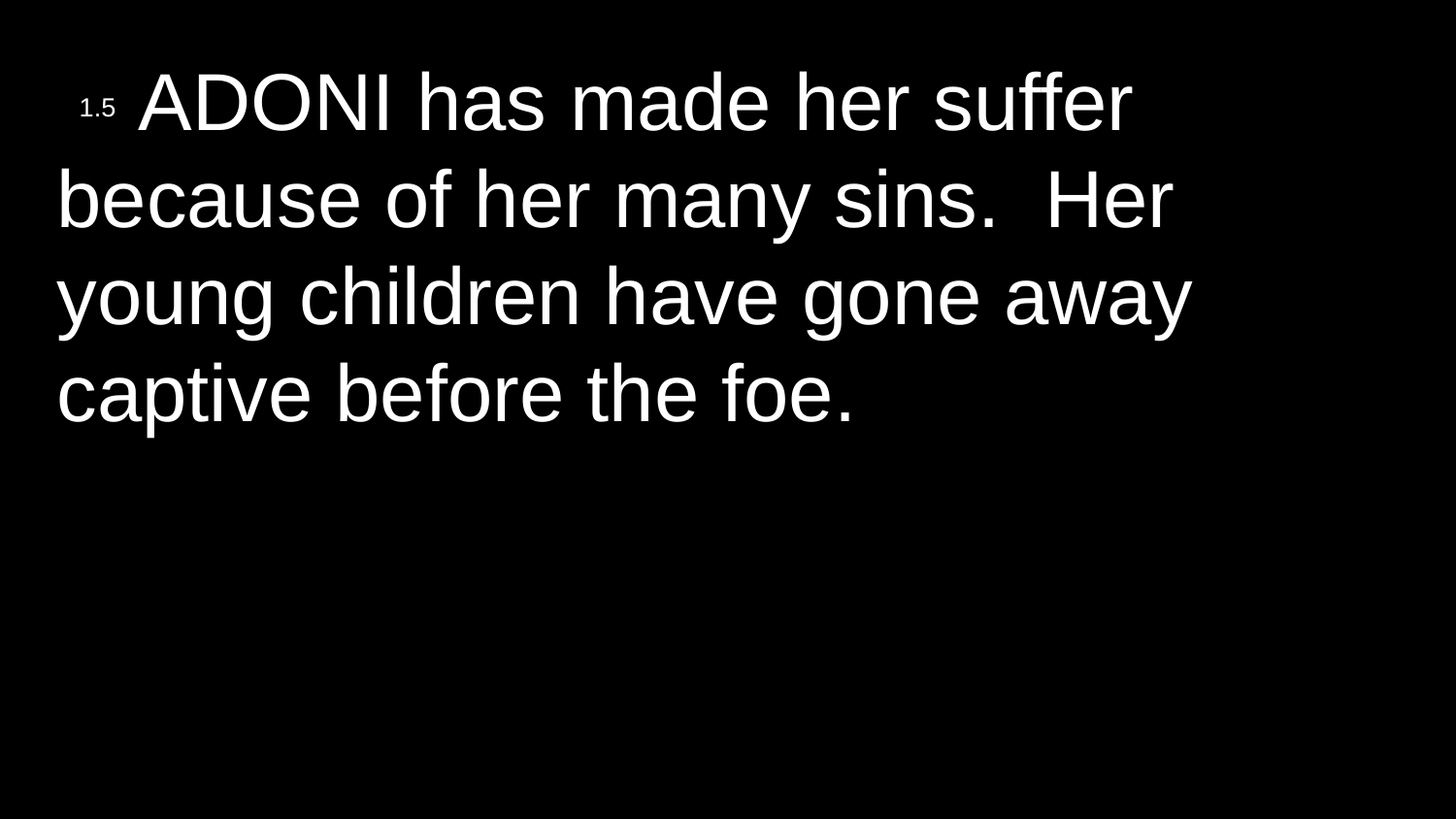

1.5 Adoni has made her suffer because of her many sins.  Her young children have gone away captive before the foe.